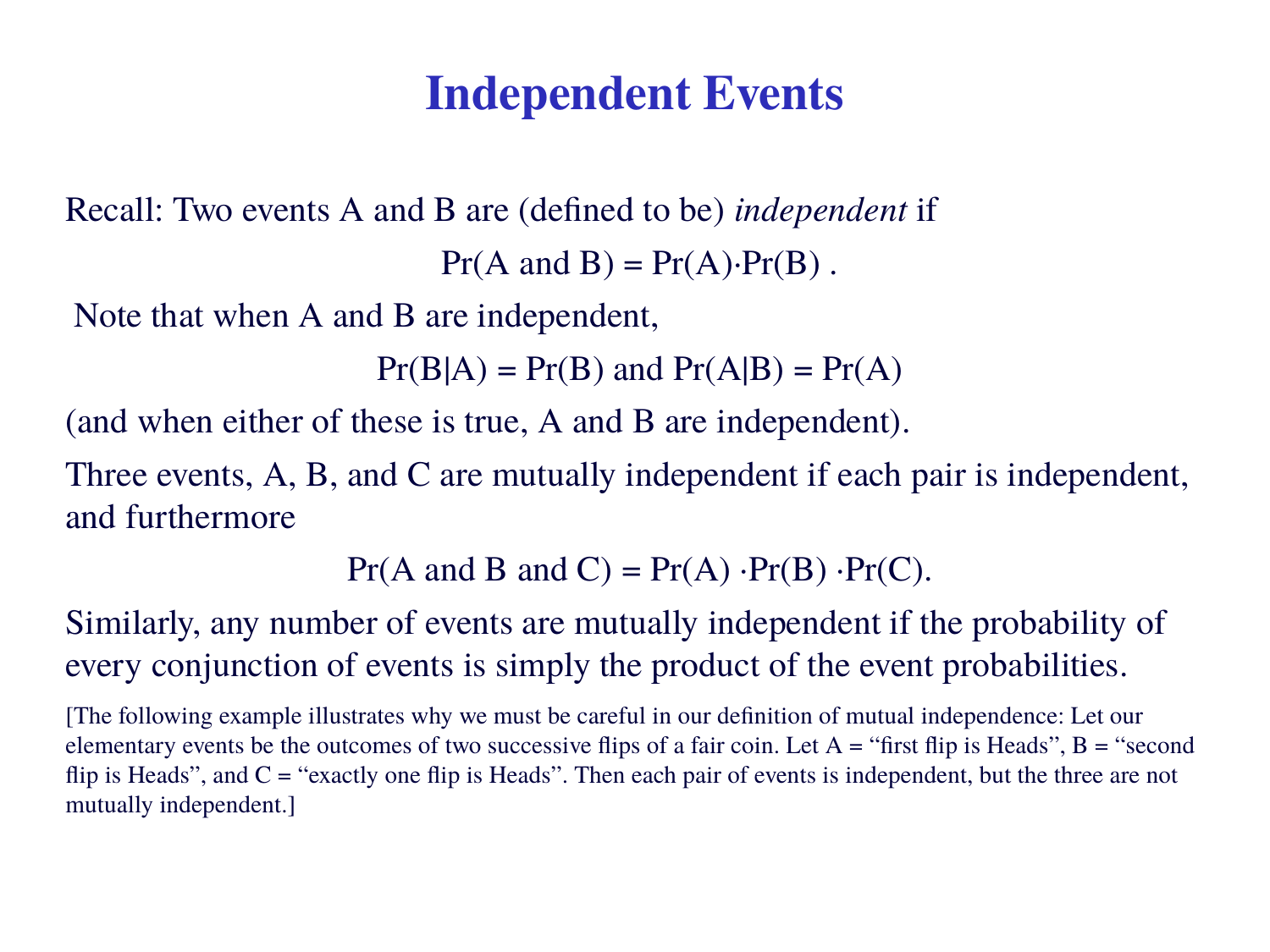

# Independent Events
Recall: Two events A and B are (defined to be) independent if
Pr(A and B) = Pr(A)·Pr(B) .
 Note that when A and B are independent,
Pr(B|A) = Pr(B) and Pr(A|B) = Pr(A)
(and when either of these is true, A and B are independent).
Three events, A, B, and C are mutually independent if each pair is independent, and furthermore
Pr(A and B and C) = Pr(A) ·Pr(B) ·Pr(C).
Similarly, any number of events are mutually independent if the probability of every conjunction of events is simply the product of the event probabilities.
[The following example illustrates why we must be careful in our definition of mutual independence: Let our elementary events be the outcomes of two successive flips of a fair coin. Let A = “first flip is Heads”, B = “second flip is Heads”, and C = “exactly one flip is Heads”. Then each pair of events is independent, but the three are not mutually independent.]